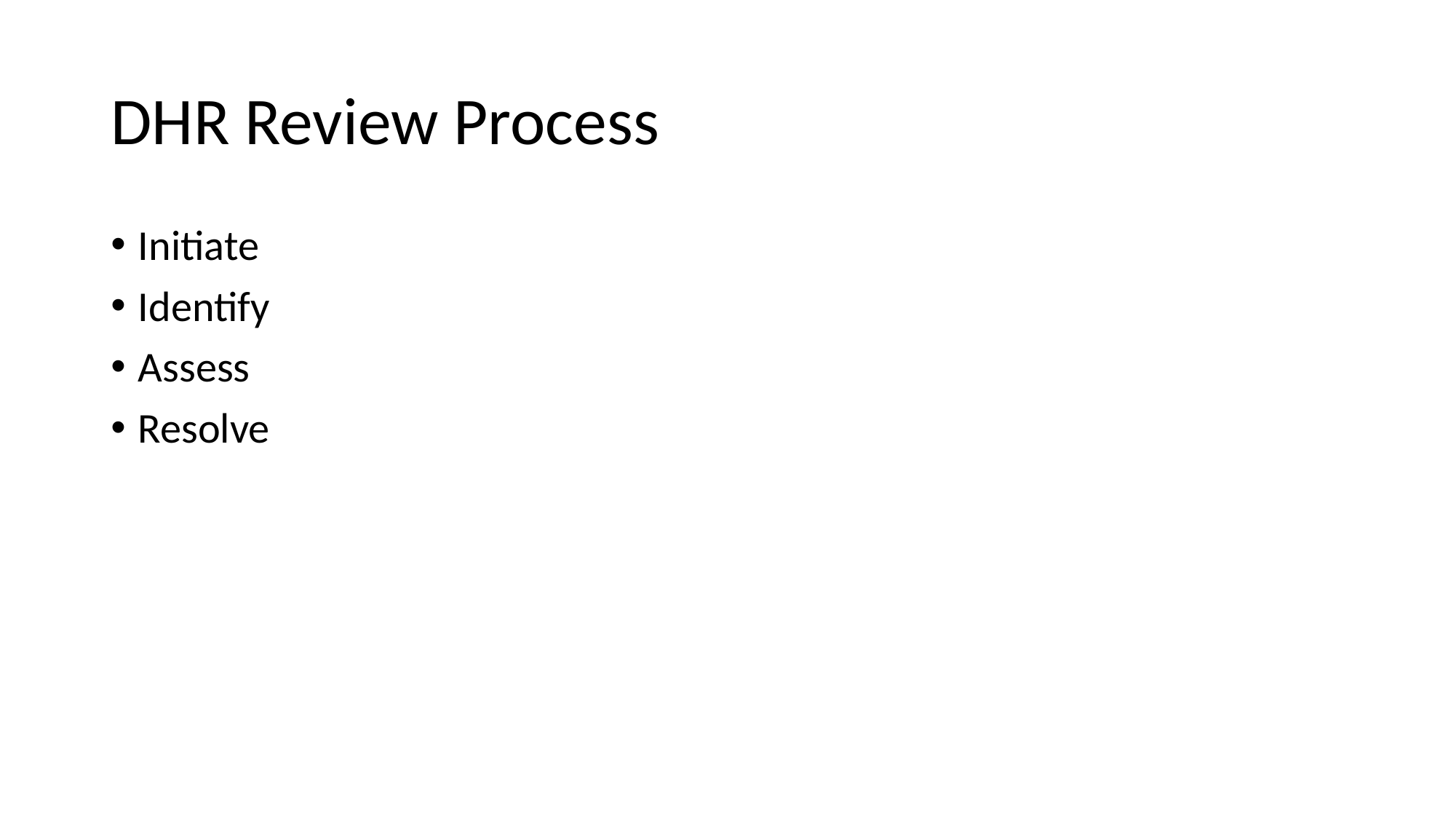

# DHR Review Process
Initiate
Identify
Assess
Resolve